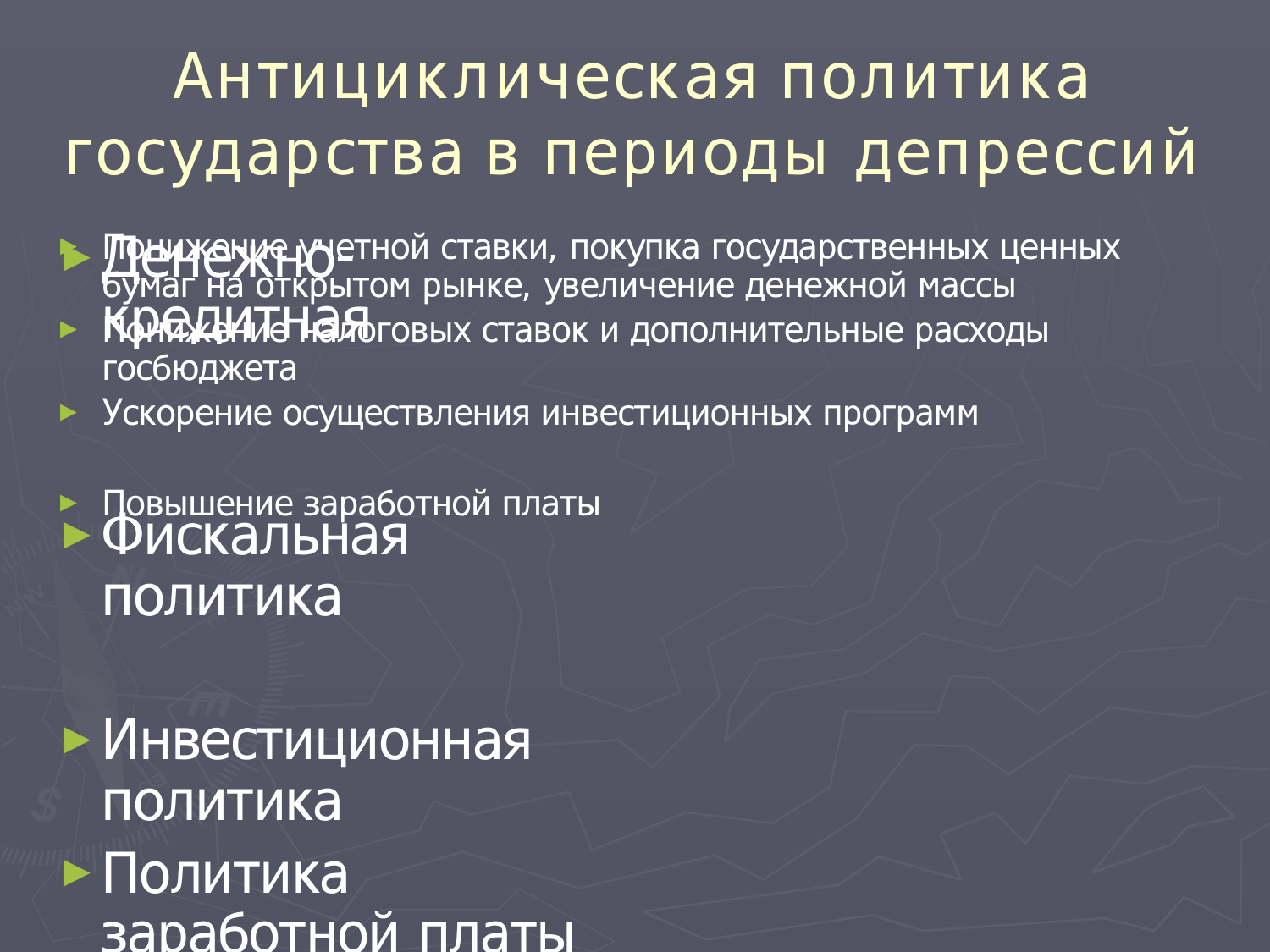

# Антициклическая политика государства в периоды депрессий
Денежно-кредитная

Фискальная политика

Инвестиционная политика
Политика заработной платы и тарифов

Понижение учетной ставки, покупка государственных ценных бумаг на открытом рынке, увеличение денежной массы
Понижение налоговых ставок и дополнительные расходы госбюджета
Ускорение осуществления инвестиционных программ

Повышение заработной платы